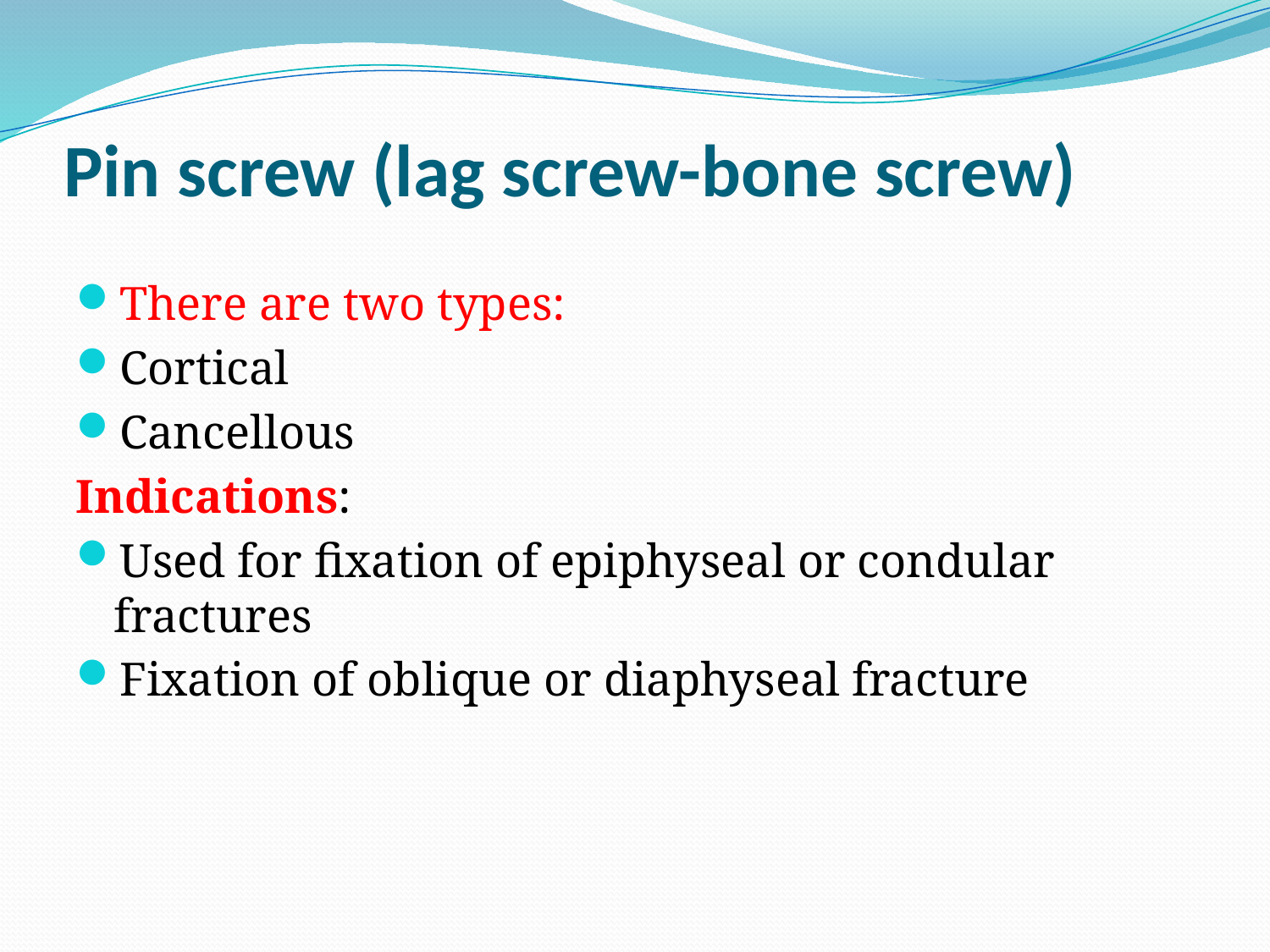

# Pin screw (lag screw-bone screw)
There are two types:
Cortical
Cancellous
Indications:
Used for fixation of epiphyseal or condular fractures
Fixation of oblique or diaphyseal fracture